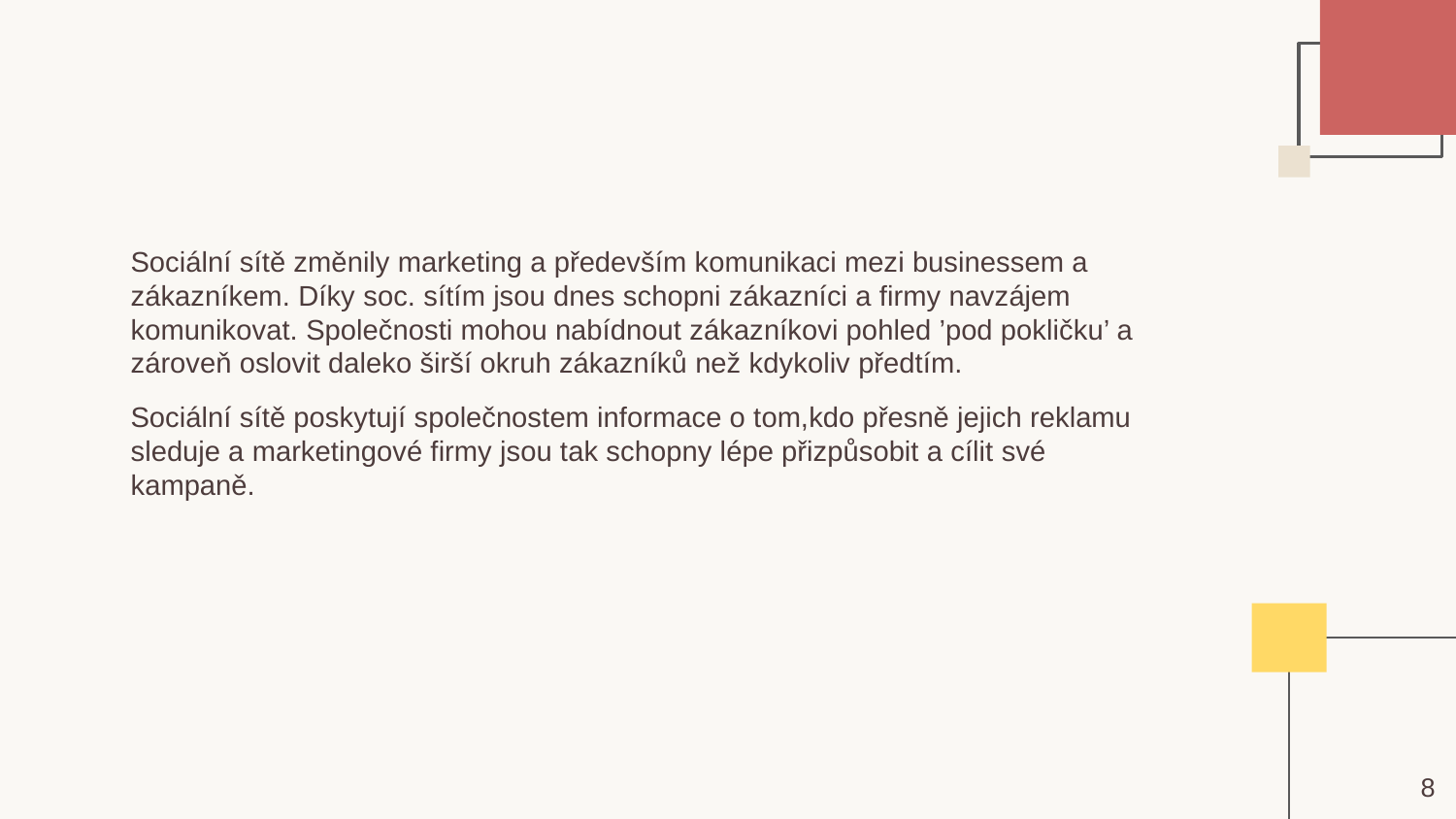

Sociální sítě změnily marketing a především komunikaci mezi businessem a zákazníkem. Díky soc. sítím jsou dnes schopni zákazníci a firmy navzájem komunikovat. Společnosti mohou nabídnout zákazníkovi pohled ’pod pokličku’ a zároveň oslovit daleko širší okruh zákazníků než kdykoliv předtím.
Sociální sítě poskytují společnostem informace o tom,kdo přesně jejich reklamu sleduje a marketingové firmy jsou tak schopny lépe přizpůsobit a cílit své kampaně.

8